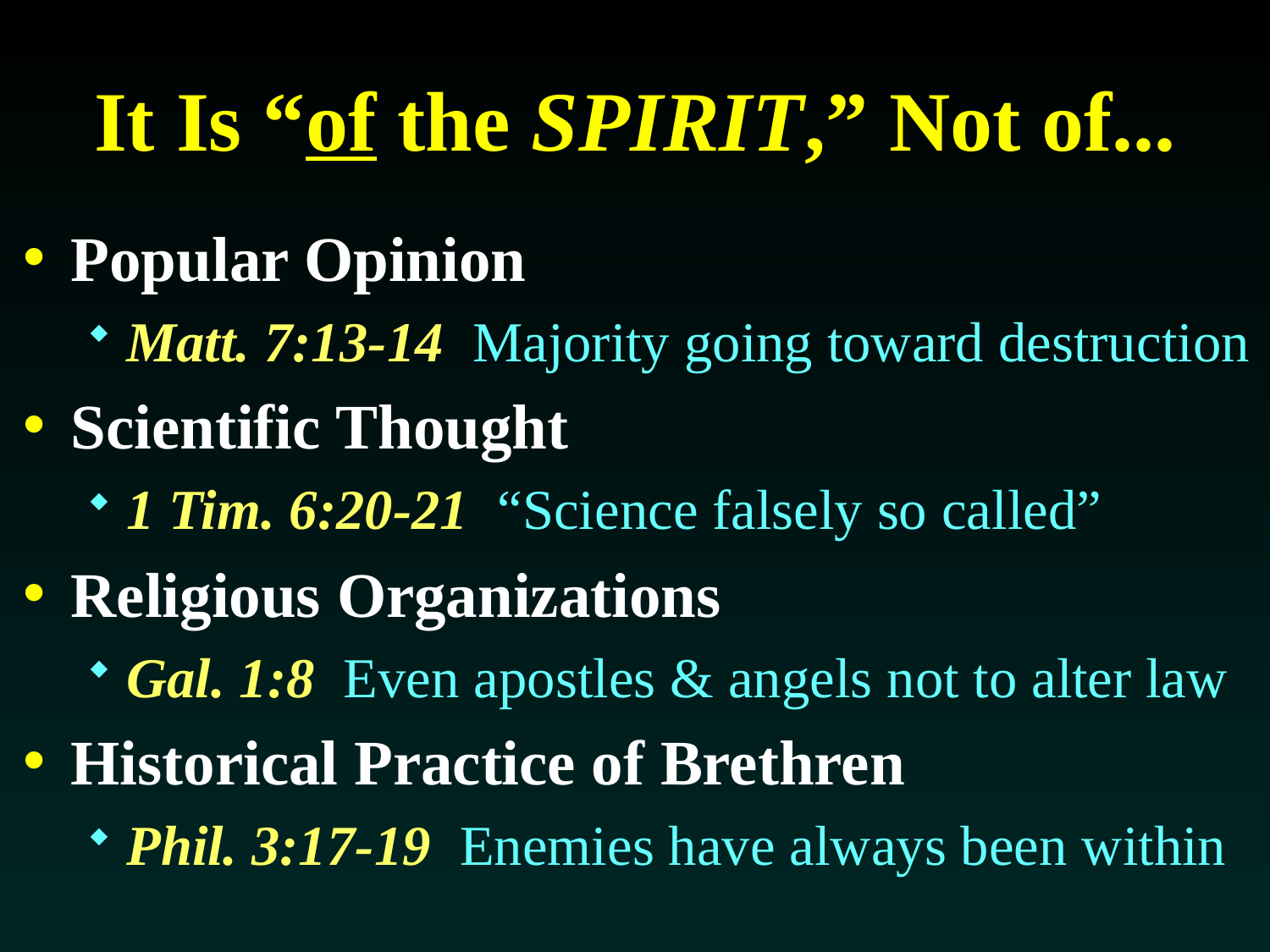

# It Is “of the SPIRIT,” Not of...
Popular Opinion
Matt. 7:13-14  Majority going toward destruction
Scientific Thought
1 Tim. 6:20-21  “Science falsely so called”
Religious Organizations
Gal. 1:8  Even apostles & angels not to alter law
Historical Practice of Brethren
Phil. 3:17-19  Enemies have always been within